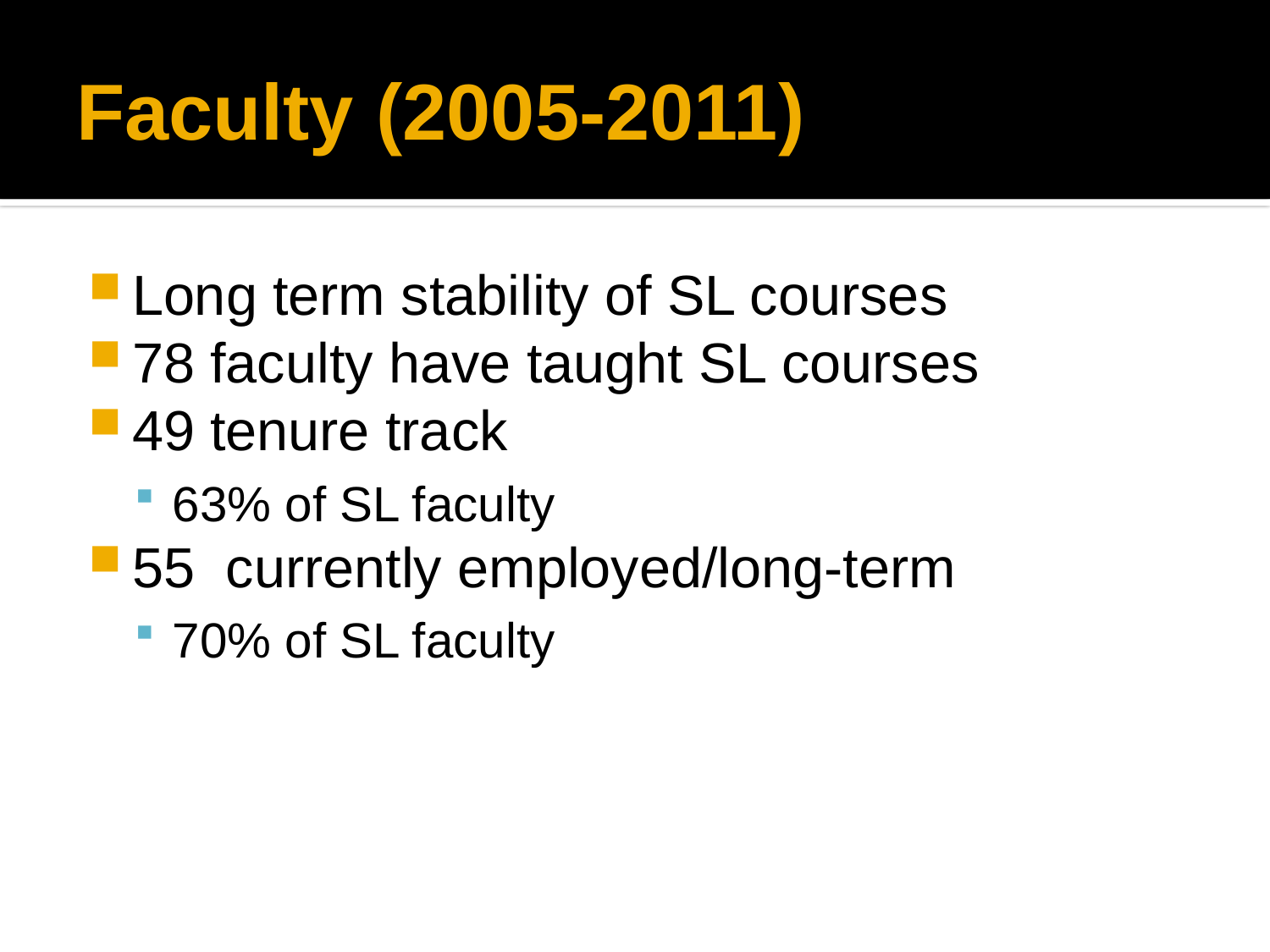

# Faculty (2005-2011)
Long term stability of SL courses
78 faculty have taught SL courses
49 tenure track
63% of SL faculty
55  currently employed/long-term
70% of SL faculty